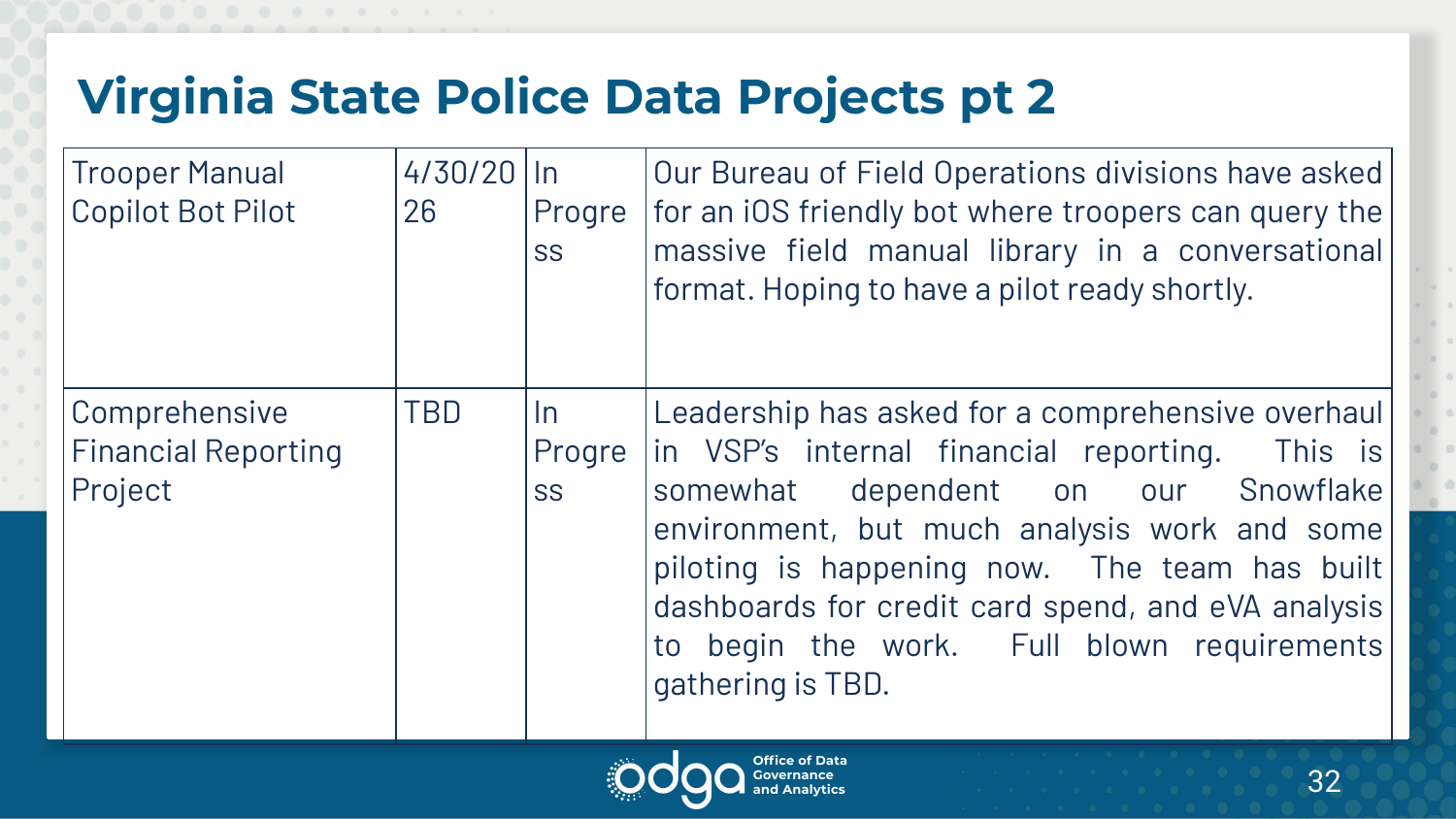

# Virginia State Police Data Projects pt 2
| Trooper Manual Copilot Bot Pilot | 4/30/2026 | In Progress | Our Bureau of Field Operations divisions have asked for an iOS friendly bot where troopers can query the massive field manual library in a conversational format. Hoping to have a pilot ready shortly. |
| --- | --- | --- | --- |
| Comprehensive Financial Reporting Project | TBD | In Progress | Leadership has asked for a comprehensive overhaul in VSP’s internal financial reporting. This is somewhat dependent on our Snowflake environment, but much analysis work and some piloting is happening now. The team has built dashboards for credit card spend, and eVA analysis to begin the work. Full blown requirements gathering is TBD. |
32